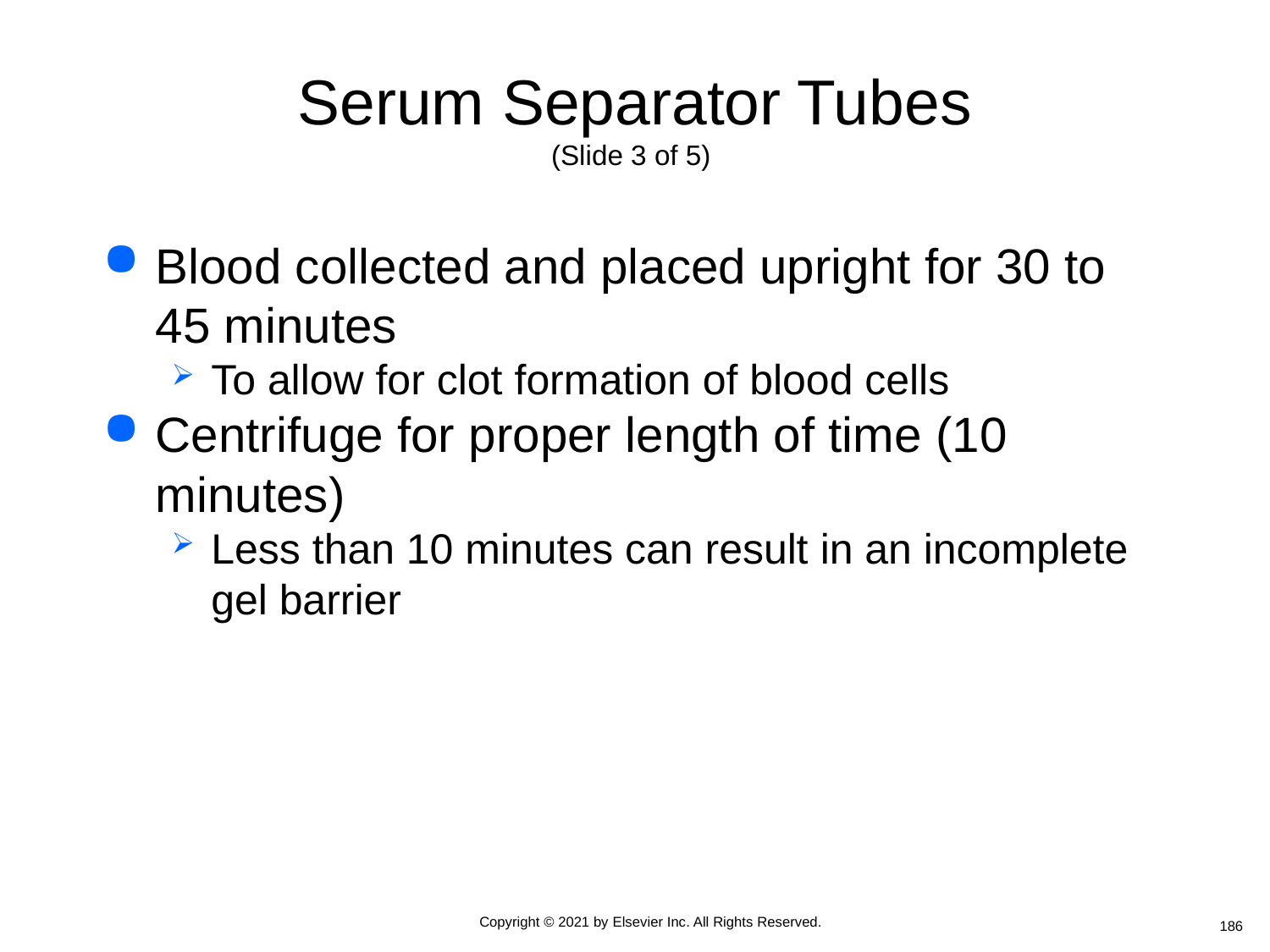

# Serum Separator Tubes (Slide 3 of 5)
Blood collected and placed upright for 30 to 45 minutes
To allow for clot formation of blood cells
Centrifuge for proper length of time (10 minutes)
Less than 10 minutes can result in an incomplete gel barrier

186